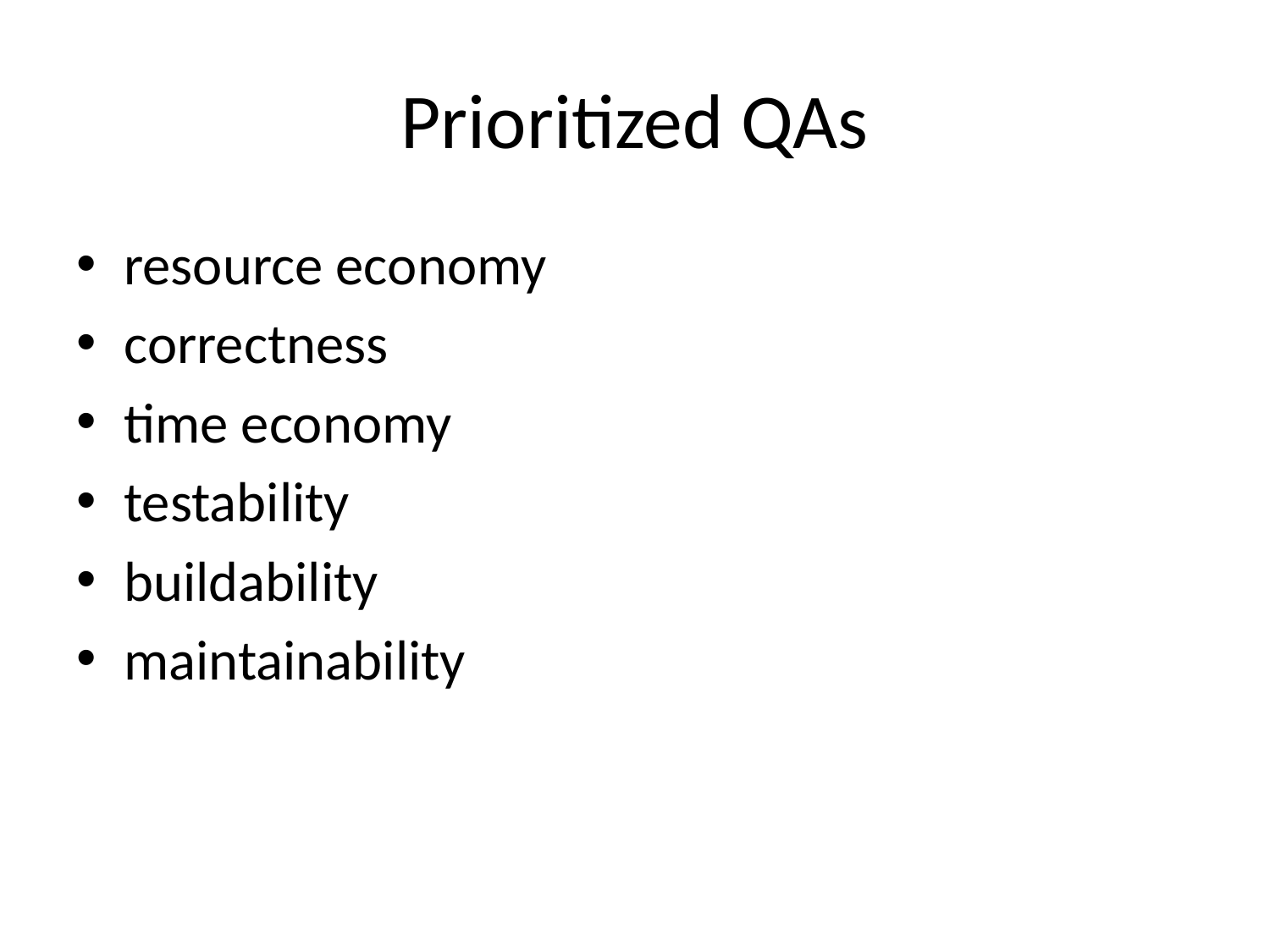

# Prioritized QAs
resource economy
correctness
time economy
testability
buildability
maintainability